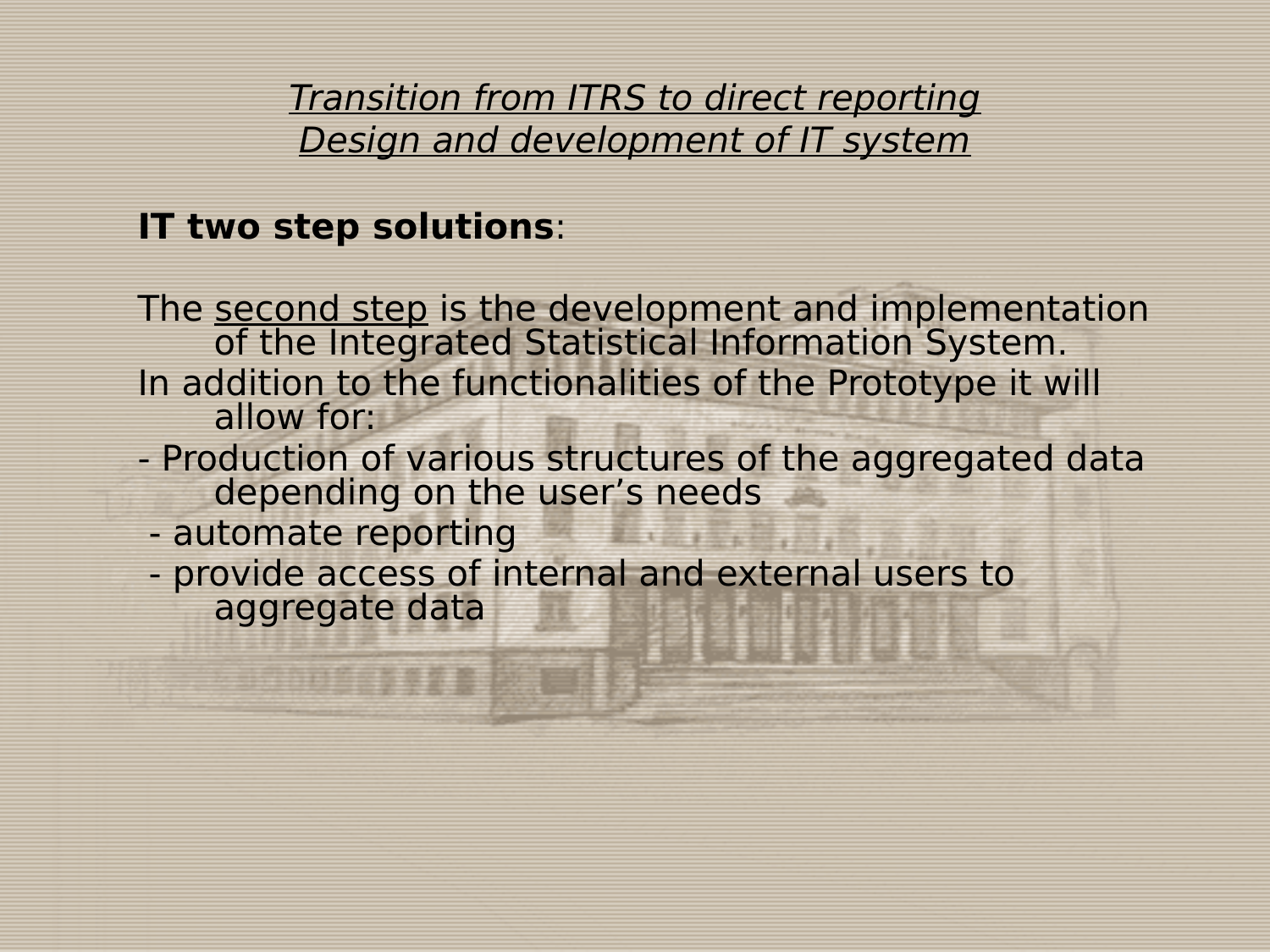

# Transition from ITRS to direct reporting Design and development of IT system
IT two step solutions:

The second step is the development and implementation of the Integrated Statistical Information System.
In addition to the functionalities of the Prototype it will allow for:
- Production of various structures of the aggregated data depending on the user’s needs
 - automate reporting
 - provide access of internal and external users to aggregate data